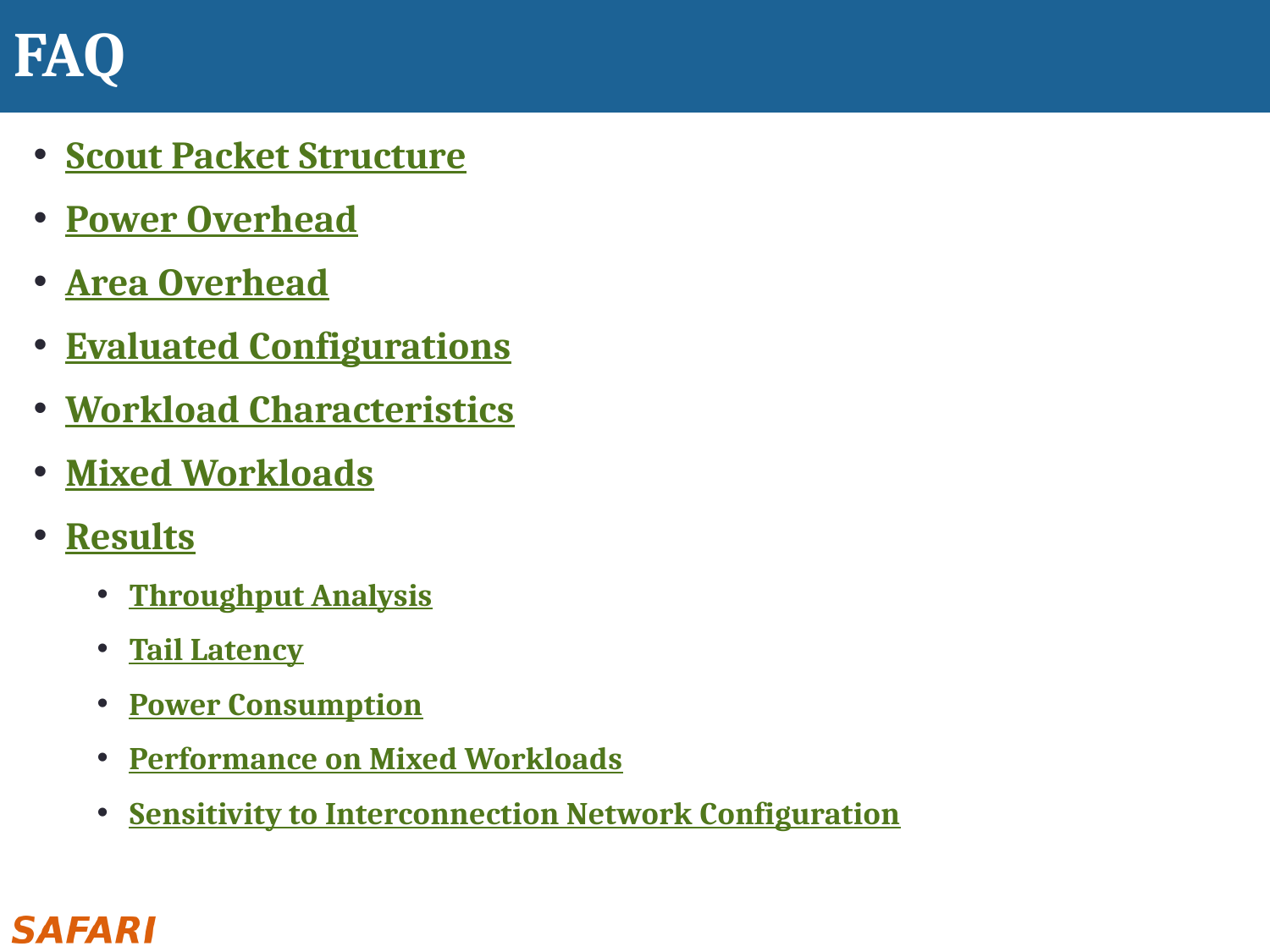

# FAQ
Scout Packet Structure
Power Overhead
Area Overhead
Evaluated Configurations
Workload Characteristics
Mixed Workloads
Results
Throughput Analysis
Tail Latency
Power Consumption
Performance on Mixed Workloads
Sensitivity to Interconnection Network Configuration